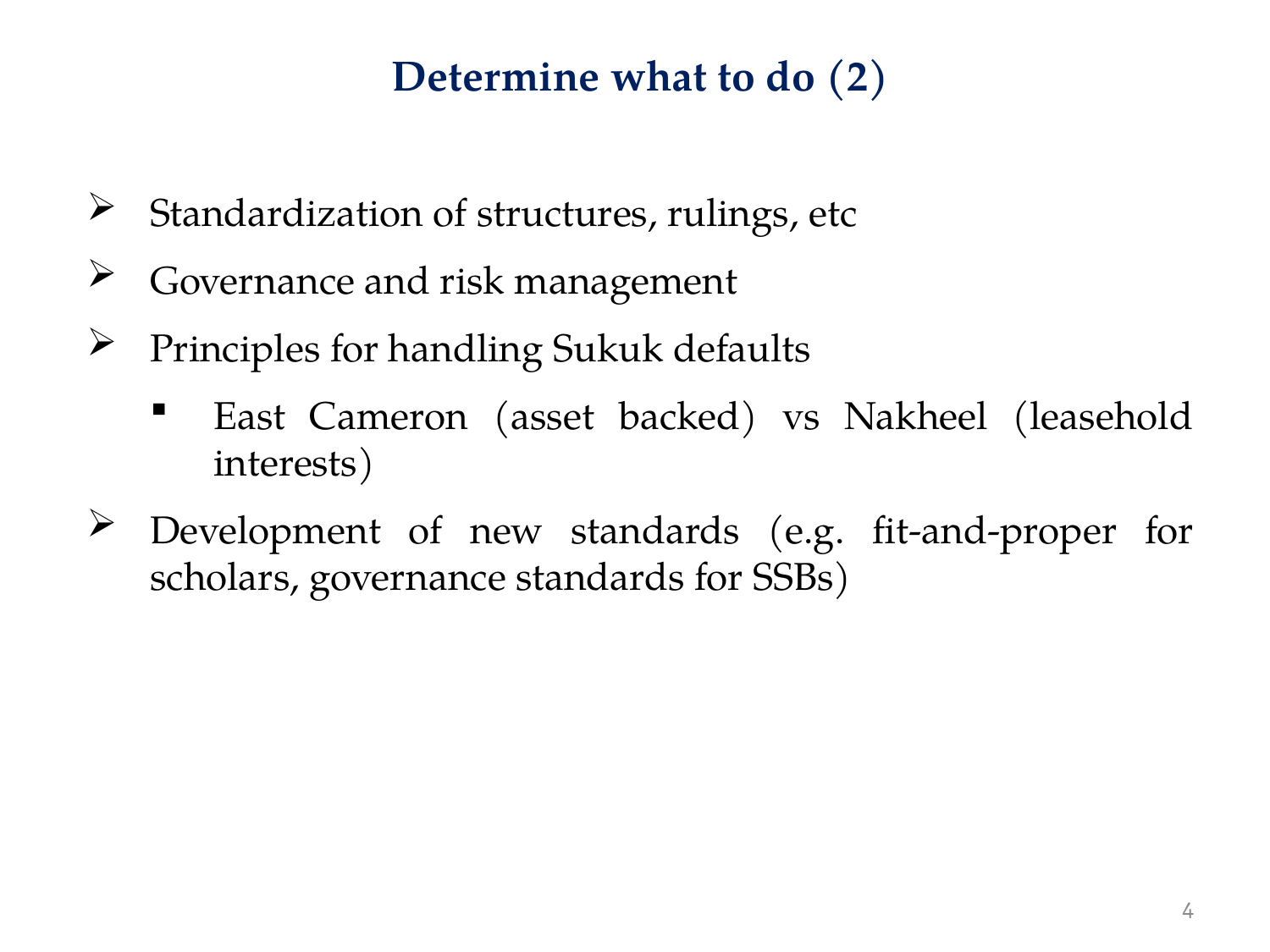

Determine what to do (2)

Standardization of structures, rulings, etc
Governance and risk management
Principles for handling Sukuk defaults
East Cameron (asset backed) vs Nakheel (leasehold interests)
Development of new standards (e.g. fit-and-proper for scholars, governance standards for SSBs)

4